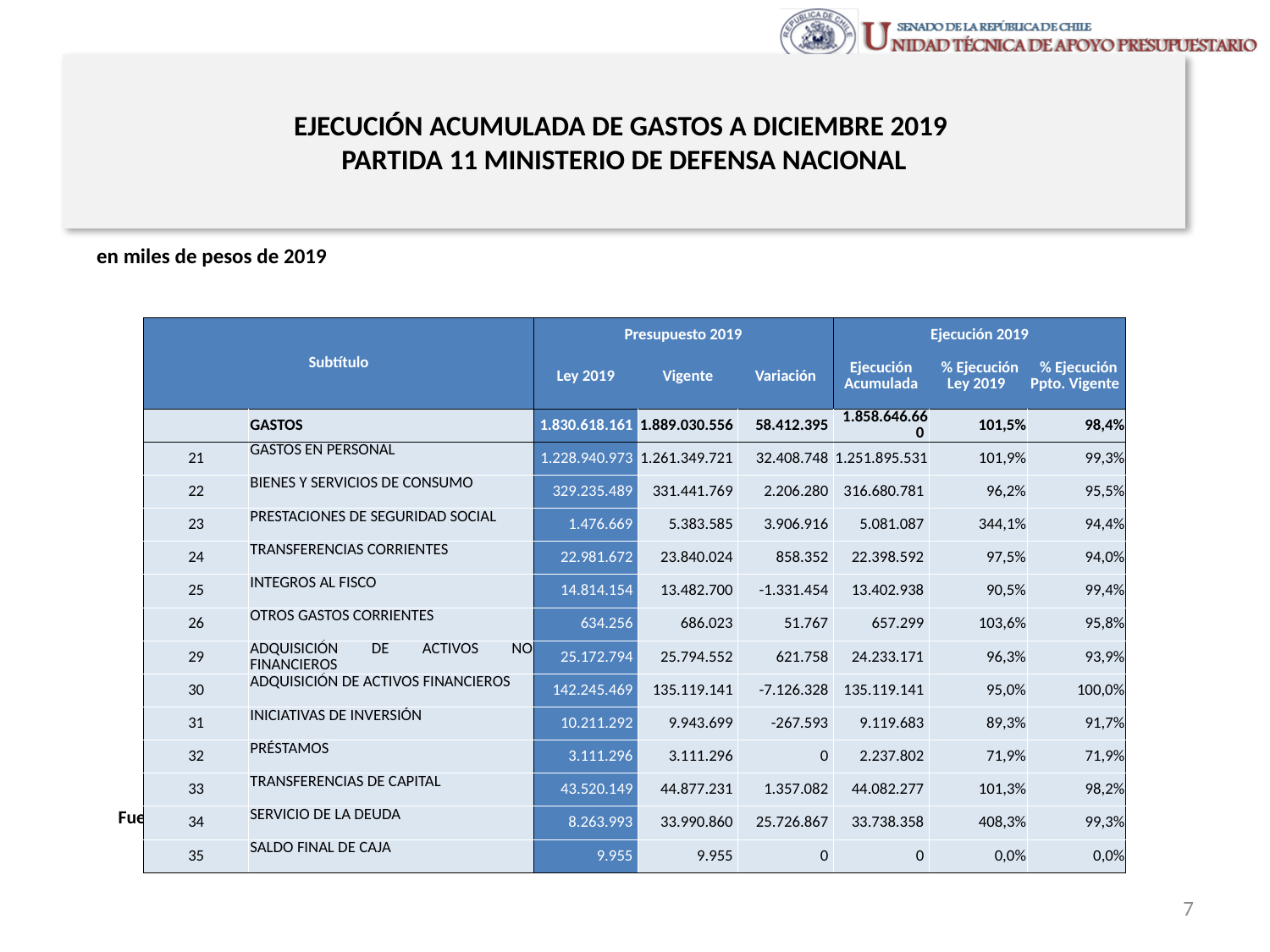

# EJECUCIÓN ACUMULADA DE GASTOS A DICIEMBRE 2019 PARTIDA 11 MINISTERIO DE DEFENSA NACIONAL
en miles de pesos de 2019
| Subtítulo |  | Presupuesto 2019 |  |  | Ejecución 2019 |  |  |
| --- | --- | --- | --- | --- | --- | --- | --- |
|  |  | Ley 2019 | Vigente | Variación | Ejecución Acumulada | % Ejecución Ley 2019 | % Ejecución Ppto. Vigente |
|  | GASTOS | 1.830.618.161 | 1.889.030.556 | 58.412.395 | 1.858.646.660 | 101,5% | 98,4% |
| 21 | GASTOS EN PERSONAL | 1.228.940.973 | 1.261.349.721 | 32.408.748 | 1.251.895.531 | 101,9% | 99,3% |
| 22 | BIENES Y SERVICIOS DE CONSUMO | 329.235.489 | 331.441.769 | 2.206.280 | 316.680.781 | 96,2% | 95,5% |
| 23 | PRESTACIONES DE SEGURIDAD SOCIAL | 1.476.669 | 5.383.585 | 3.906.916 | 5.081.087 | 344,1% | 94,4% |
| 24 | TRANSFERENCIAS CORRIENTES | 22.981.672 | 23.840.024 | 858.352 | 22.398.592 | 97,5% | 94,0% |
| 25 | INTEGROS AL FISCO | 14.814.154 | 13.482.700 | -1.331.454 | 13.402.938 | 90,5% | 99,4% |
| 26 | OTROS GASTOS CORRIENTES | 634.256 | 686.023 | 51.767 | 657.299 | 103,6% | 95,8% |
| 29 | ADQUISICIÓN DE ACTIVOS NO FINANCIEROS | 25.172.794 | 25.794.552 | 621.758 | 24.233.171 | 96,3% | 93,9% |
| 30 | ADQUISICIÓN DE ACTIVOS FINANCIEROS | 142.245.469 | 135.119.141 | -7.126.328 | 135.119.141 | 95,0% | 100,0% |
| 31 | INICIATIVAS DE INVERSIÓN | 10.211.292 | 9.943.699 | -267.593 | 9.119.683 | 89,3% | 91,7% |
| 32 | PRÉSTAMOS | 3.111.296 | 3.111.296 | 0 | 2.237.802 | 71,9% | 71,9% |
| 33 | TRANSFERENCIAS DE CAPITAL | 43.520.149 | 44.877.231 | 1.357.082 | 44.082.277 | 101,3% | 98,2% |
| 34 | SERVICIO DE LA DEUDA | 8.263.993 | 33.990.860 | 25.726.867 | 33.738.358 | 408,3% | 99,3% |
| 35 | SALDO FINAL DE CAJA | 9.955 | 9.955 | 0 | 0 | 0,0% | 0,0% |
Fuente: Elaboración propia en base  a Informes de ejecución presupuestaria mensual de DIPRES
7